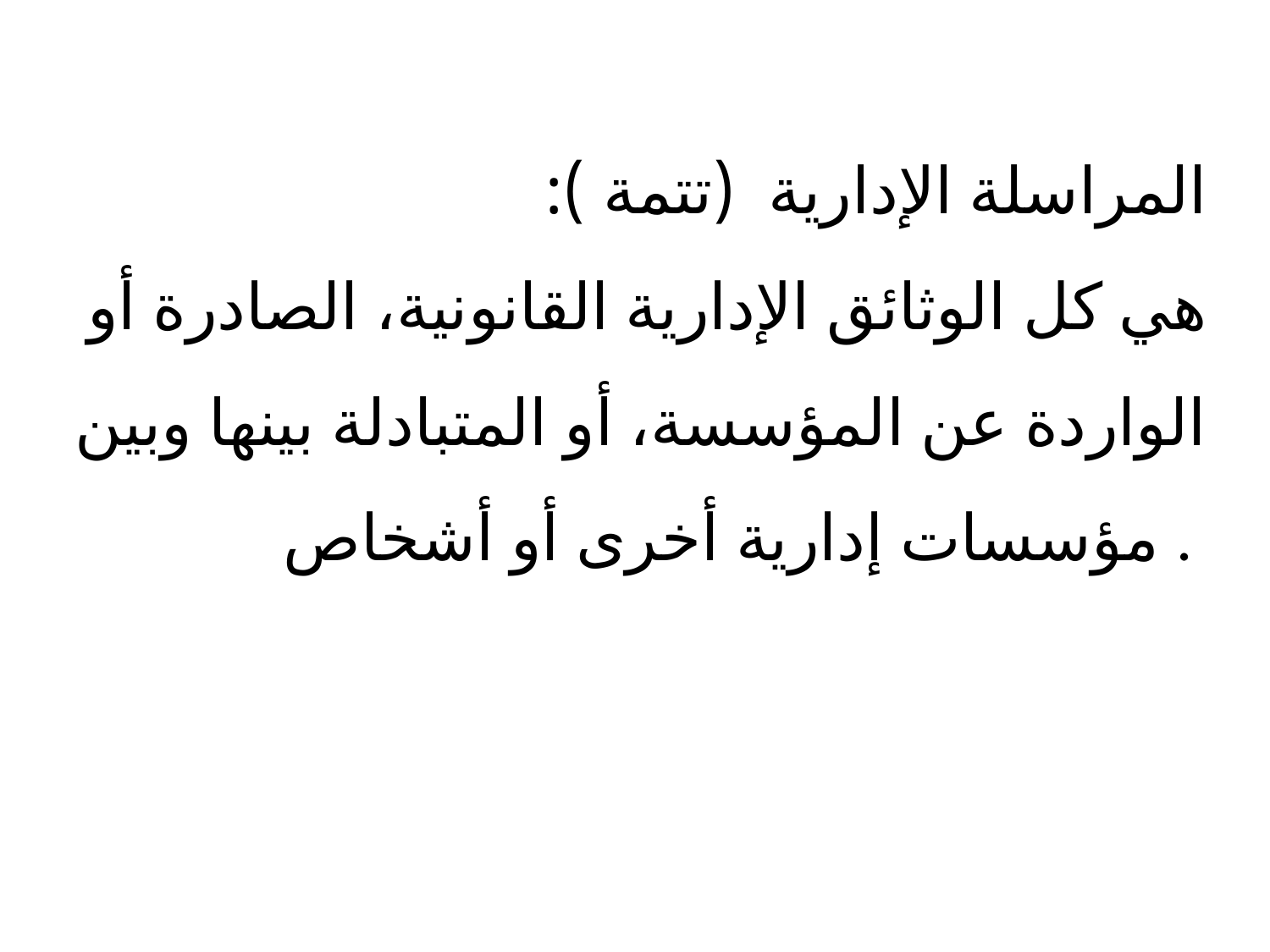

# المراسلة الإدارية  (تتمة ): هي كل الوثائق الإدارية القانونية، الصادرة أو الواردة عن المؤسسة، أو المتبادلة بينها وبين مؤسسات إدارية أخرى أو أشخاص .